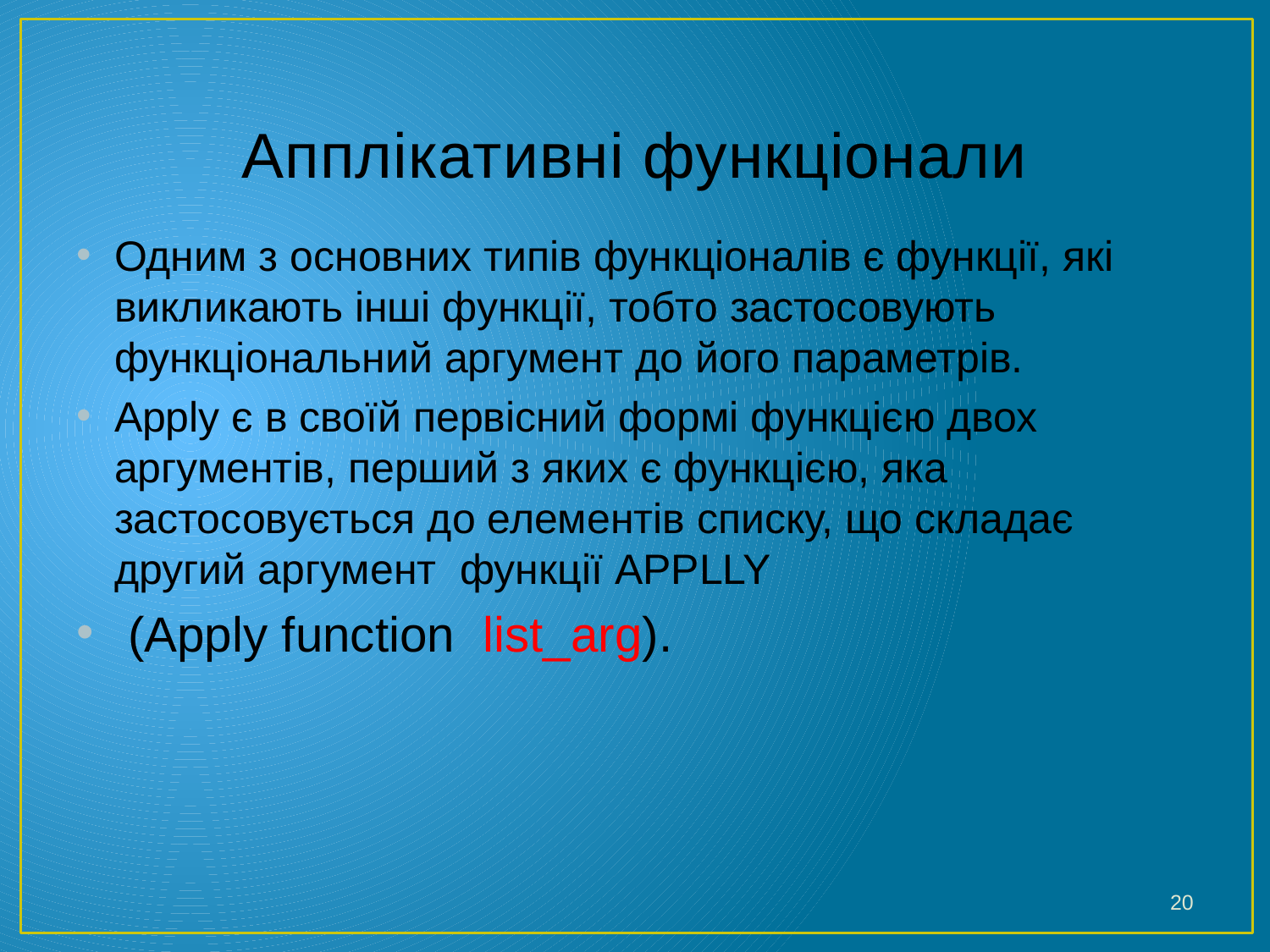

# Апплікативні функціонали
Одним з основних типів функціоналів є функції, які викликають інші функції, тобто застосовують функціональний аргумент до його параметрів.
Apply є в своїй первісний формі функцією двох аргументів, перший з яких є функцією, яка застосовується до елементів списку, що складає другий аргумент  функції APPLLY
 (Apply function  list_arg).
20